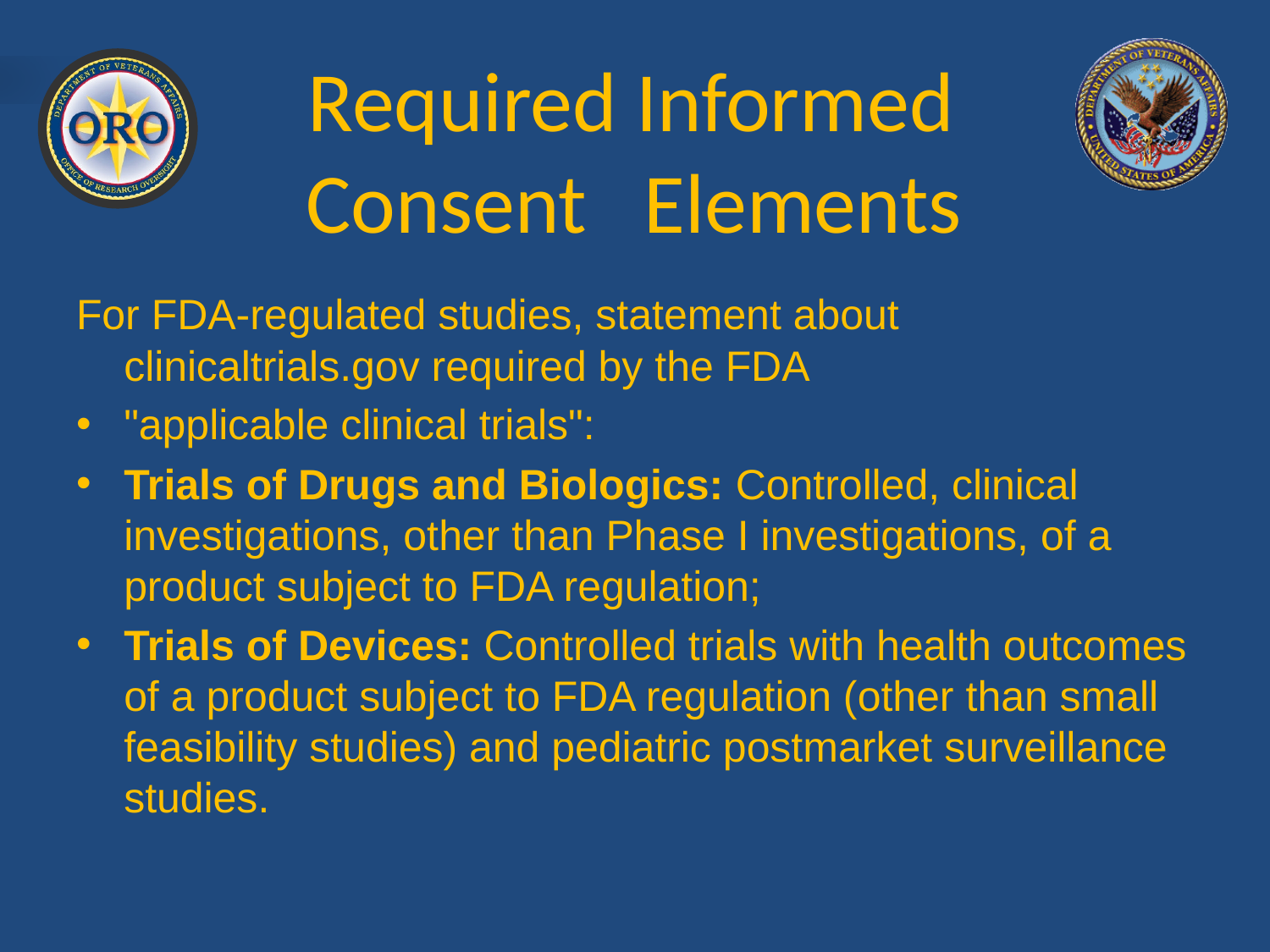

# Required Informed Consent   Elements
For FDA-regulated studies, statement about clinicaltrials.gov required by the FDA
"applicable clinical trials":
Trials of Drugs and Biologics: Controlled, clinical investigations, other than Phase I investigations, of a product subject to FDA regulation;
Trials of Devices: Controlled trials with health outcomes of a product subject to FDA regulation (other than small feasibility studies) and pediatric postmarket surveillance studies.